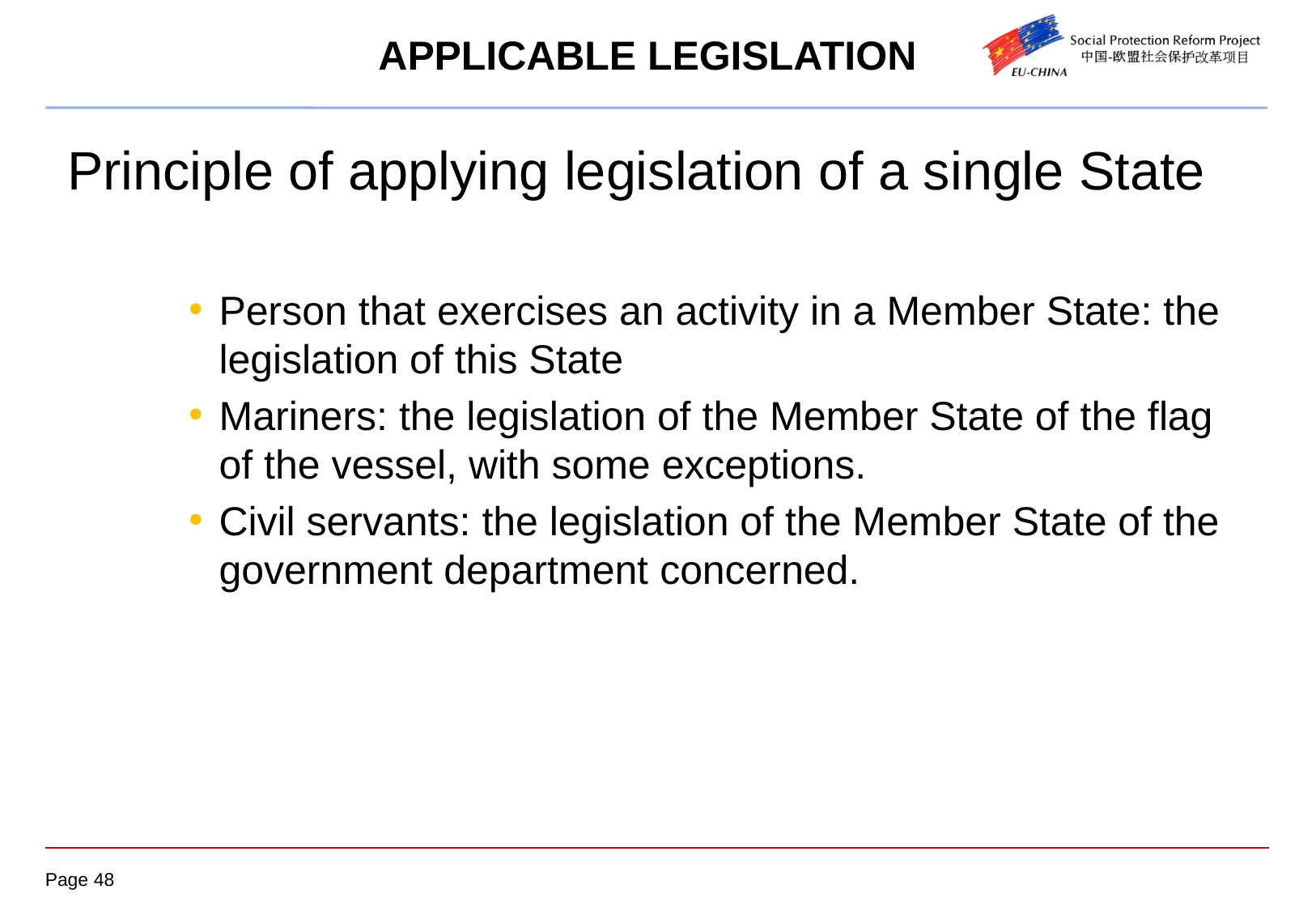

Principle of applying legislation of a single State

Person that exercises an activity in a Member State: the legislation of this State
Mariners: the legislation of the Member State of the flag of the vessel, with some exceptions.
Civil servants: the legislation of the Member State of the government department concerned.

# APPLICABLE LEGISLATION